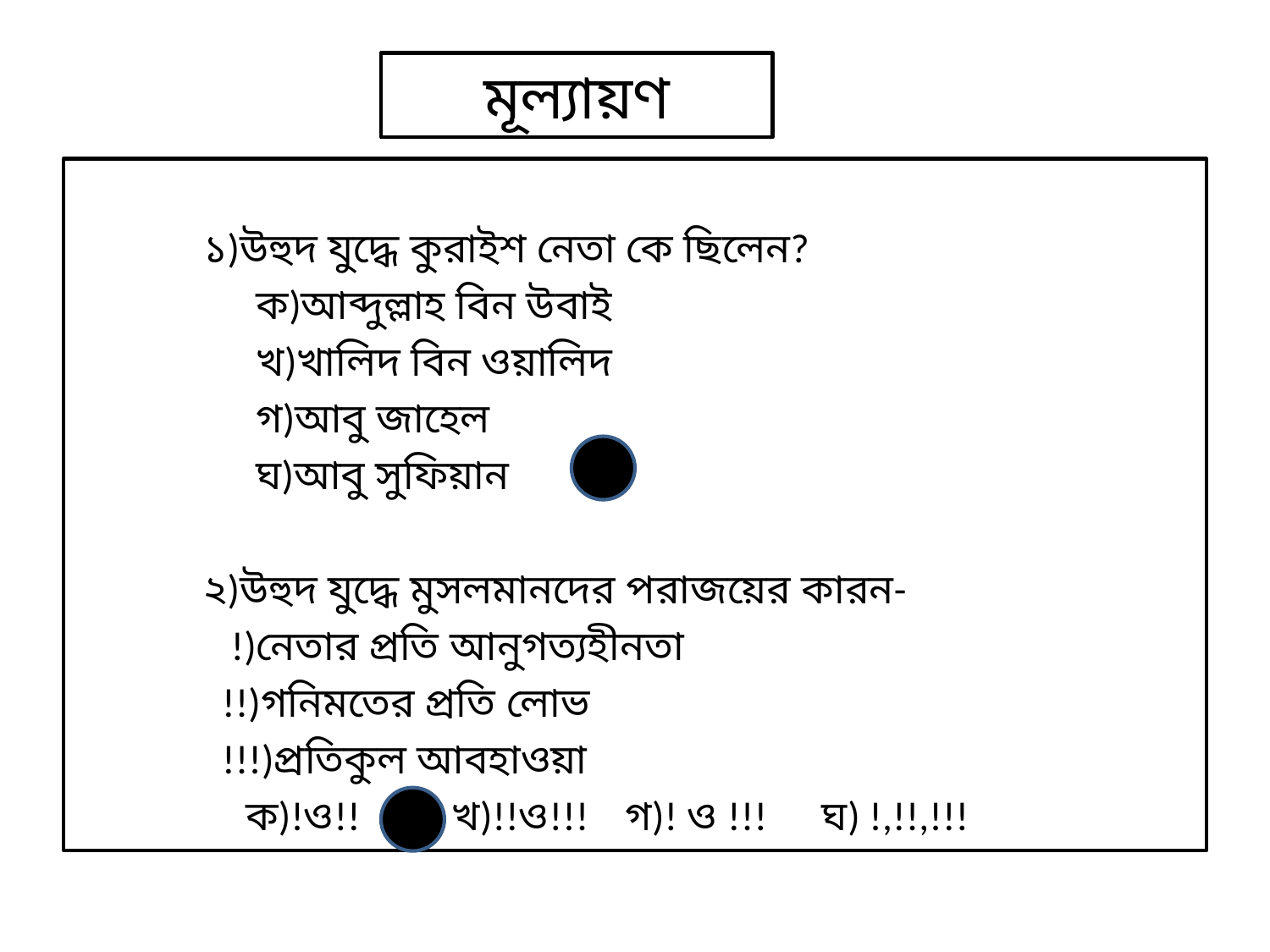

# মূল্যায়ণ

            ১)উহুদ যুদ্ধে কুরাইশ নেতা কে ছিলেন?
                 ক)আব্দুল্লাহ বিন উবাই
                 খ)খালিদ বিন ওয়ালিদ
                 গ)আবু জাহেল
                 ঘ)আবু সুফিয়ান

            ২)উহুদ যুদ্ধে মুসলমানদের পরাজয়ের কারন-
                 !)নেতার প্রতি আনুগত্যহীনতা
                !!)গনিমতের প্রতি লোভ
                !!!)প্রতিকুল আবহাওয়া
                ক)!ও!!          খ)!!ও!!!    গ)! ও !!!      ঘ) !,!!,!!!